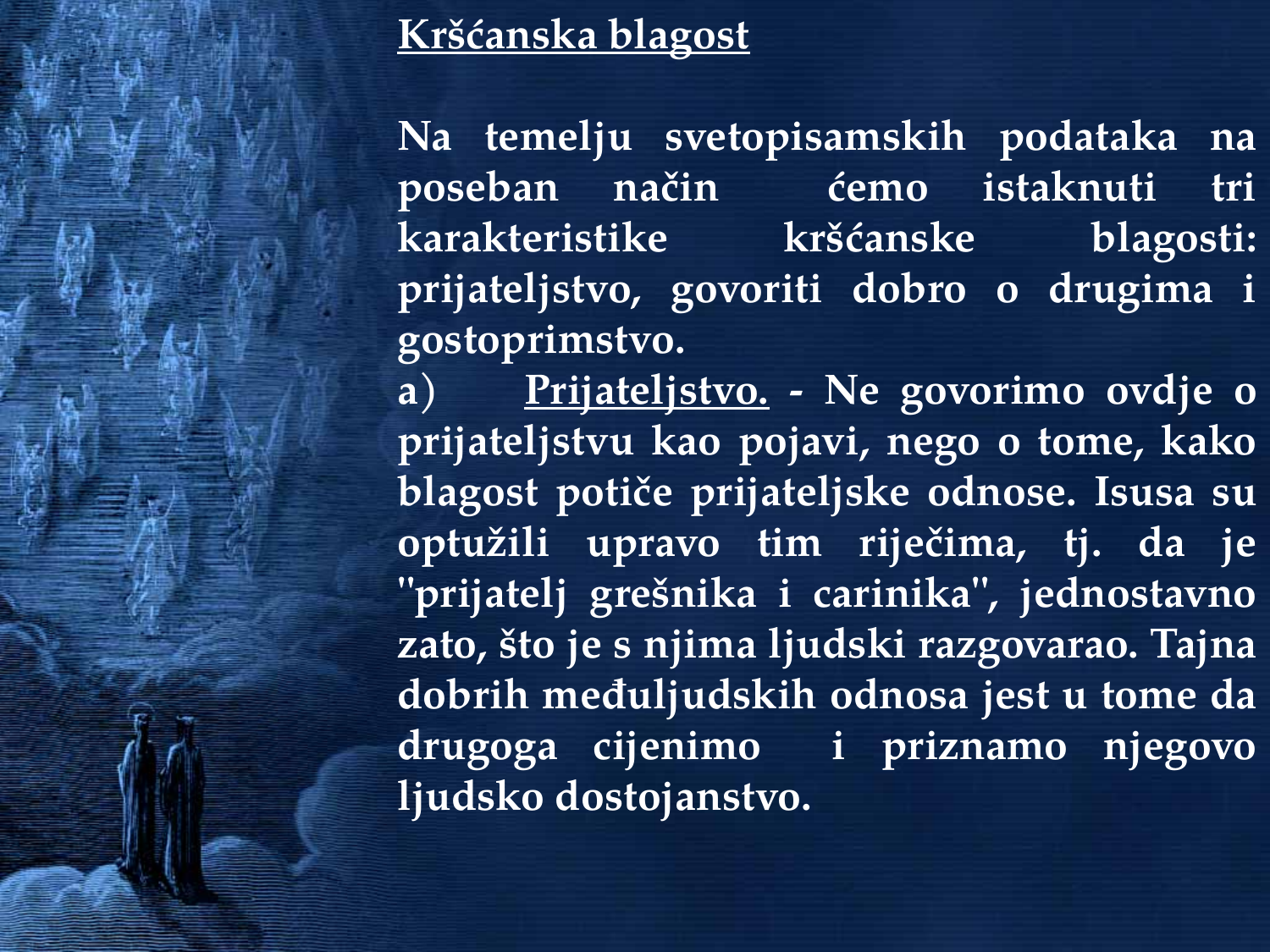

Kršćanska blagost

Na temelju svetopisamskih podataka na poseban način  ćemo istaknuti tri karakteristike kršćanske blagosti: prijateljstvo, govoriti dobro o drugima i gostoprimstvo.
a)	Prijateljstvo. - Ne govorimo ovdje o prijateljstvu kao pojavi, nego o tome, kako blagost potiče prijateljske odnose. Isusa su optužili upravo tim riječima, tj. da je "prijatelj grešnika i carinika", jednostavno zato, što je s njima ljudski razgovarao. Tajna dobrih međuljudskih odnosa jest u tome da drugoga cijenimo  i priznamo njegovo ljudsko dostojanstvo.